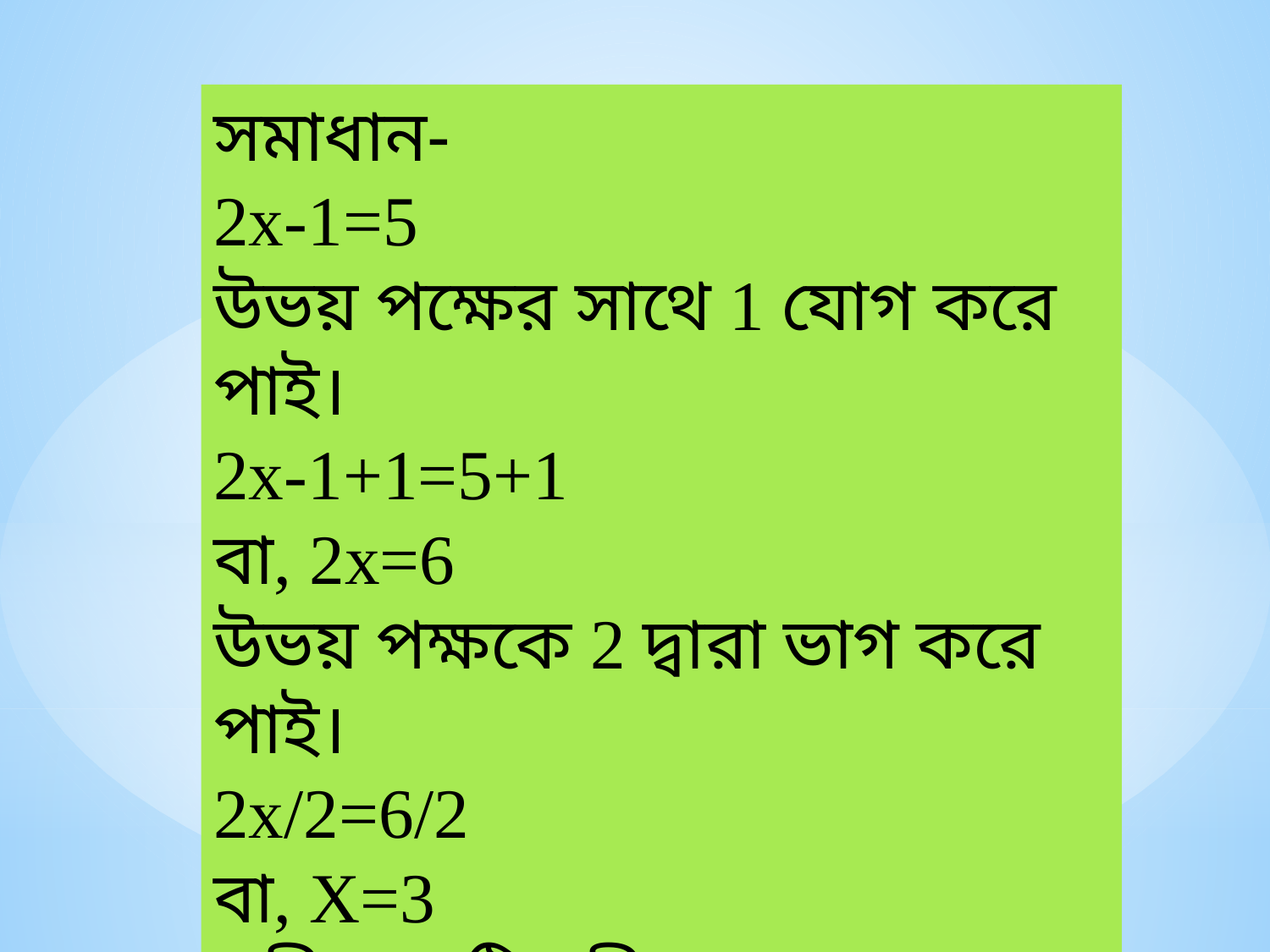

সমাধান-
2x-1=5
উভয় পক্ষের সাথে 1 যোগ করে পাই।
2x-1+1=5+1
বা, 2x=6
উভয় পক্ষকে 2 দ্বারা ভাগ করে পাই।
2x/2=6/2
বা, X=3
সমীকরণটির বীজ 3